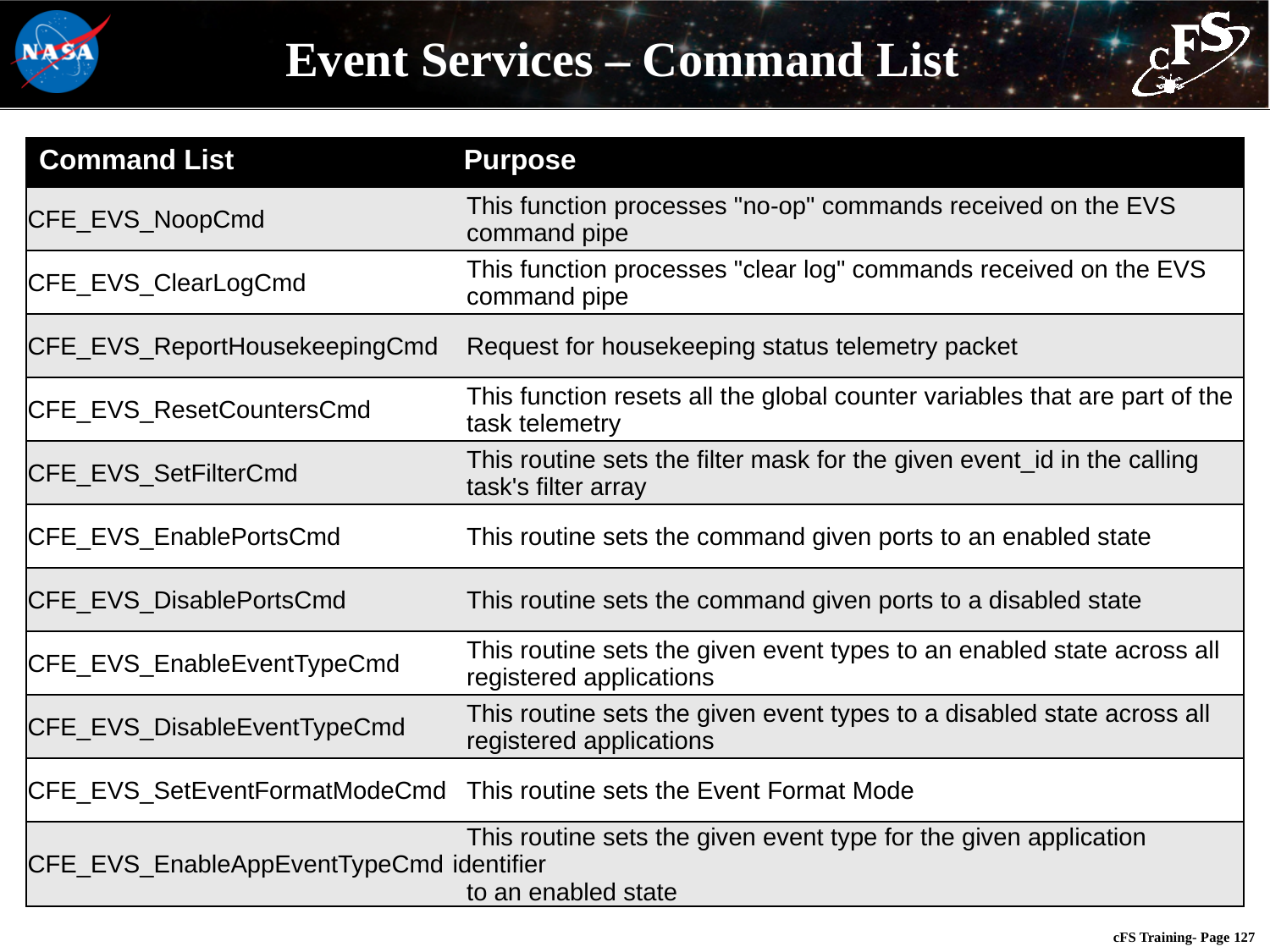

# Event Services – Command List
| Command List | Purpose |
| --- | --- |
| CFE\_EVS\_NoopCmd | This function processes "no-op" commands received on the EVS command pipe |
| CFE\_EVS\_ClearLogCmd | This function processes "clear log" commands received on the EVS command pipe |
| CFE\_EVS\_ReportHousekeepingCmd | Request for housekeeping status telemetry packet |
| CFE\_EVS\_ResetCountersCmd | This function resets all the global counter variables that are part of the task telemetry |
| CFE\_EVS\_SetFilterCmd | This routine sets the filter mask for the given event\_id in the calling task's filter array |
| CFE\_EVS\_EnablePortsCmd | This routine sets the command given ports to an enabled state |
| CFE\_EVS\_DisablePortsCmd | This routine sets the command given ports to a disabled state |
| CFE\_EVS\_EnableEventTypeCmd | This routine sets the given event types to an enabled state across all registered applications |
| CFE\_EVS\_DisableEventTypeCmd | This routine sets the given event types to a disabled state across all registered applications |
| CFE\_EVS\_SetEventFormatModeCmd | This routine sets the Event Format Mode |
| CFE\_EVS\_EnableAppEventTypeCmd | This routine sets the given event type for the given application identifier to an enabled state |